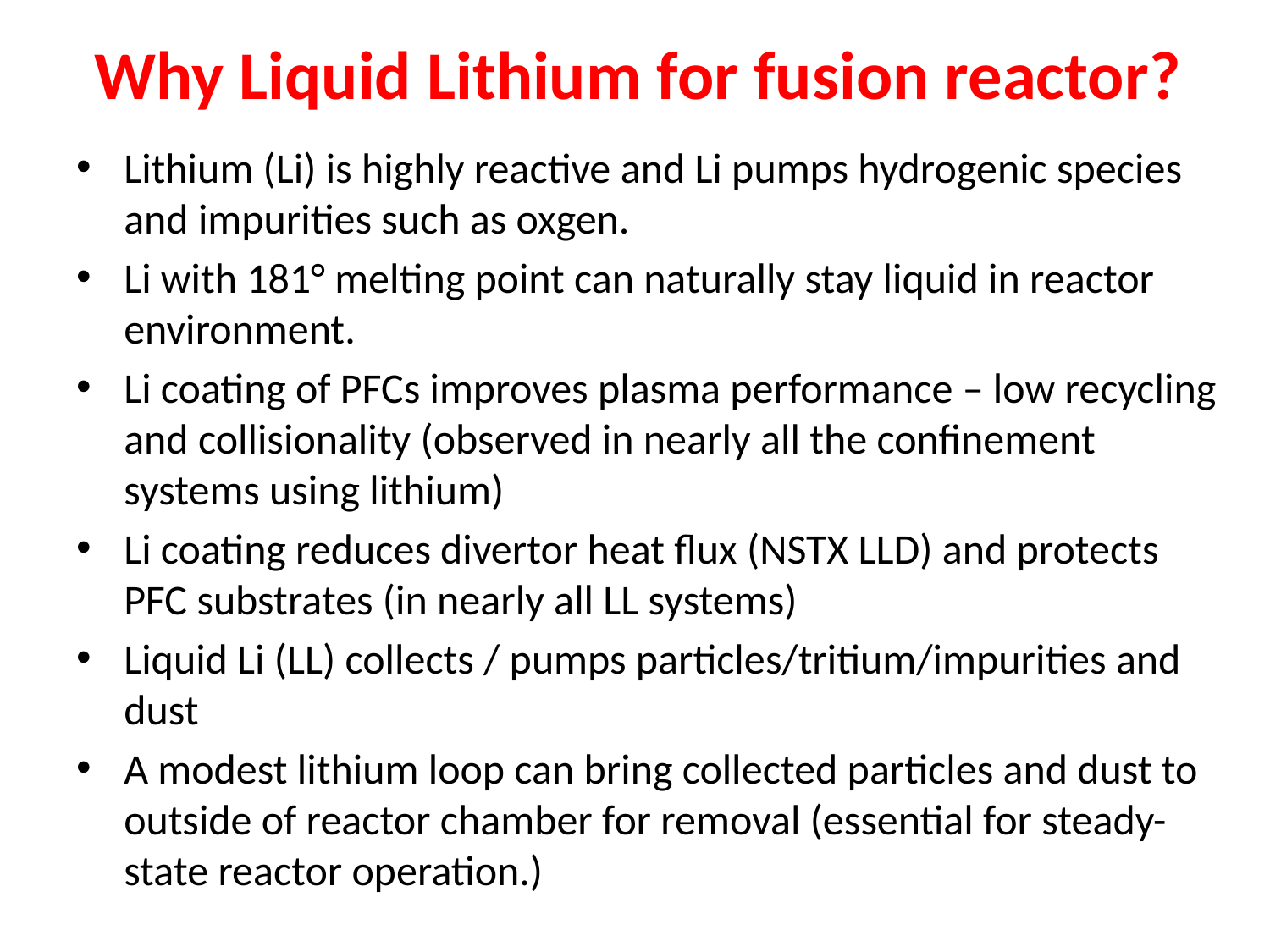

# Why Liquid Lithium for fusion reactor?
Lithium (Li) is highly reactive and Li pumps hydrogenic species and impurities such as oxgen.
Li with 181° melting point can naturally stay liquid in reactor environment.
Li coating of PFCs improves plasma performance – low recycling and collisionality (observed in nearly all the confinement systems using lithium)
Li coating reduces divertor heat flux (NSTX LLD) and protects PFC substrates (in nearly all LL systems)
Liquid Li (LL) collects / pumps particles/tritium/impurities and dust
A modest lithium loop can bring collected particles and dust to outside of reactor chamber for removal (essential for steady-state reactor operation.)